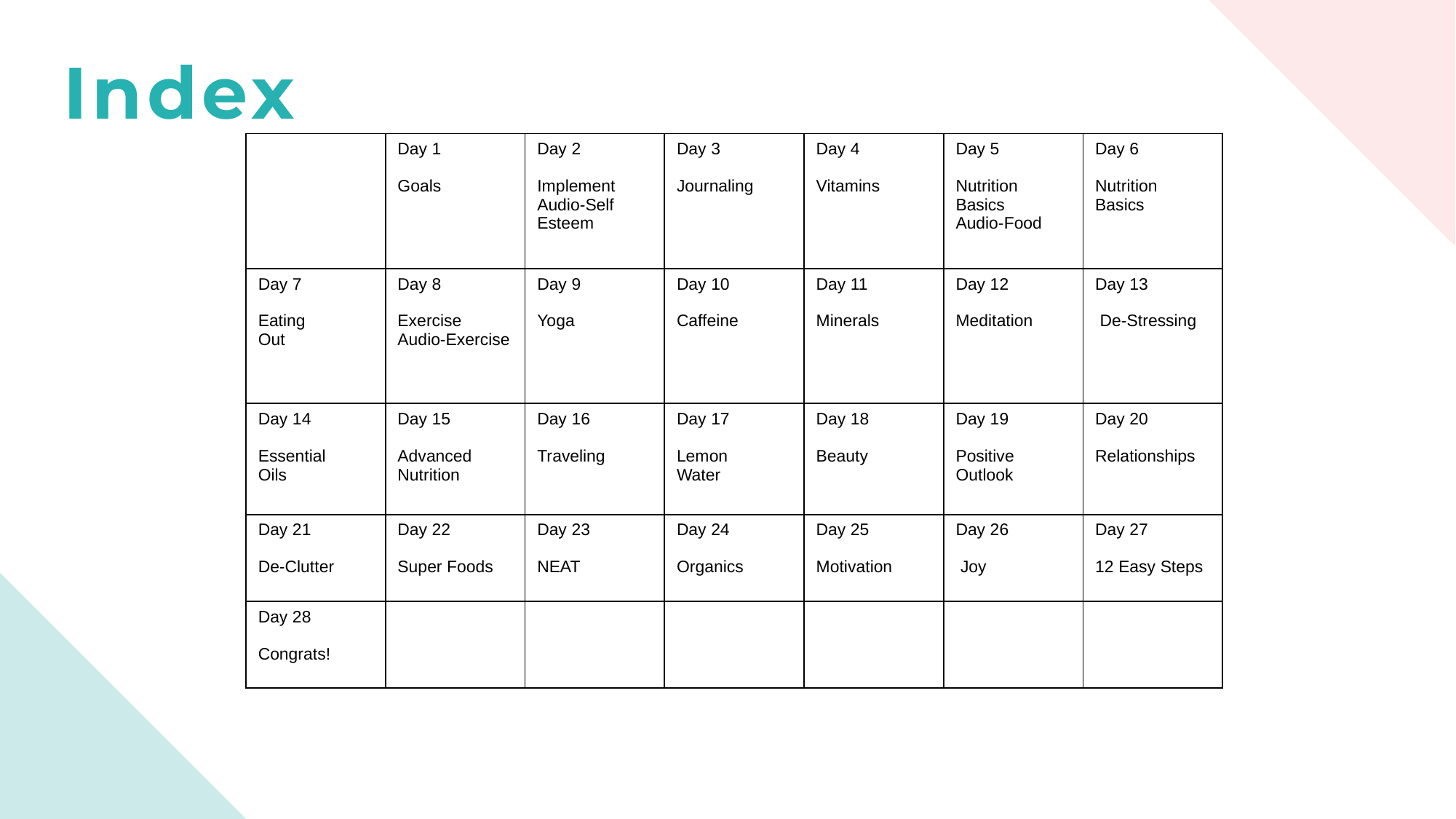

Index
|  | Day 1 Goals | Day 2 Implement Audio-Self Esteem | Day 3 Journaling | Day 4 Vitamins | Day 5 Nutrition Basics Audio-Food | Day 6 Nutrition Basics |
| --- | --- | --- | --- | --- | --- | --- |
| Day 7 Eating Out | Day 8 Exercise Audio-Exercise | Day 9 Yoga | Day 10 Caffeine | Day 11 Minerals | Day 12 Meditation | Day 13 De-Stressing |
| Day 14 Essential Oils | Day 15 Advanced Nutrition | Day 16 Traveling | Day 17 Lemon Water | Day 18 Beauty | Day 19 Positive Outlook | Day 20 Relationships |
| Day 21 De-Clutter | Day 22 Super Foods | Day 23 NEAT | Day 24 Organics | Day 25 Motivation | Day 26 Joy | Day 27 12 Easy Steps |
| Day 28 Congrats! |  |  |  |  |  |  |

|  |  |  |  |  |  |  |
| --- | --- | --- | --- | --- | --- | --- |
|  |  |  |  |  |  |  |
|  |  |  |  |  |  |  |
|  |  |  |  |  |  |  |
|  |  |  |  |  |  |  |